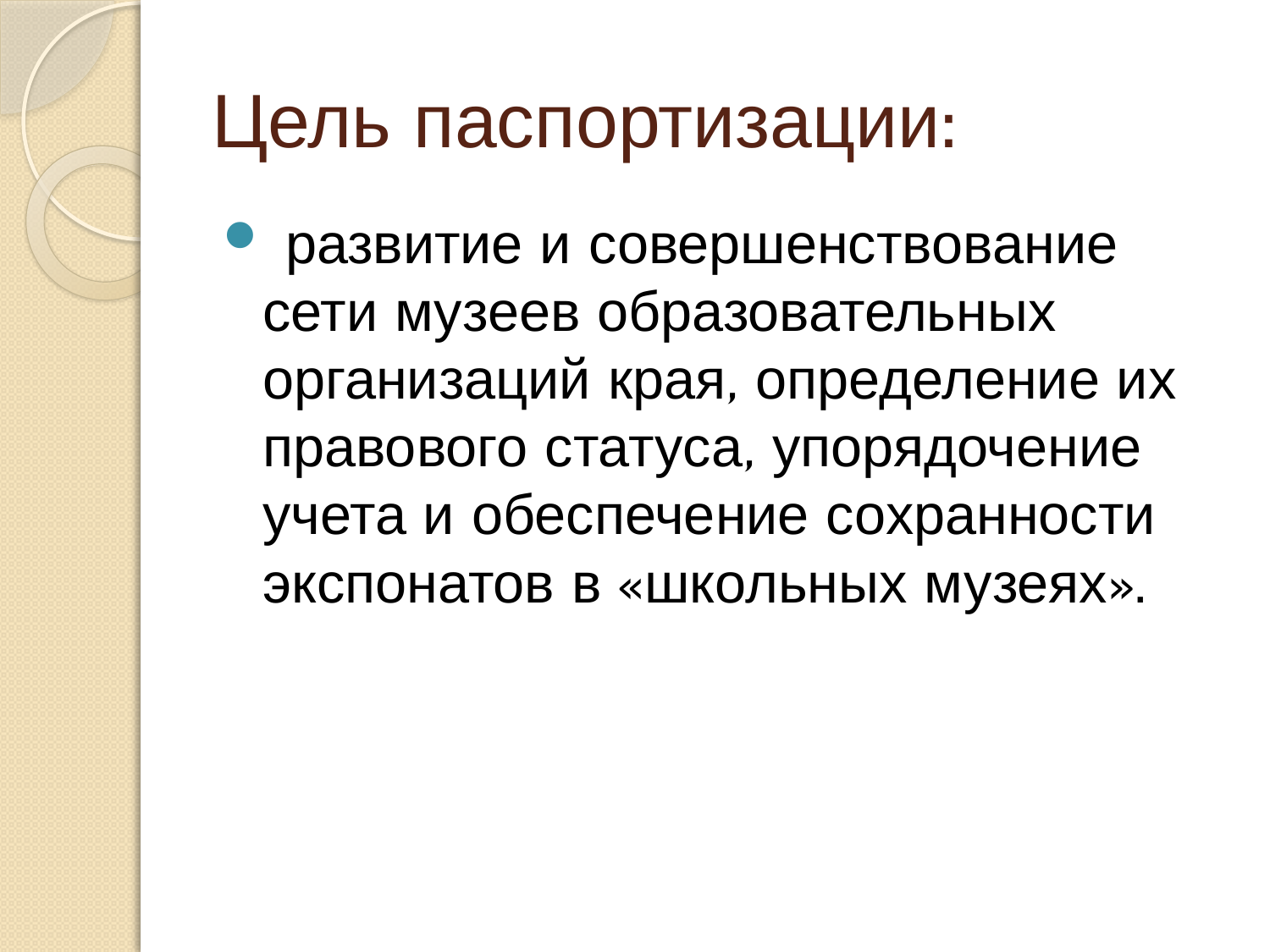

# Цель паспортизации:
 развитие и совершенствование сети музеев образовательных организаций края, определение их правового статуса, упорядочение учета и обеспечение сохранности экспонатов в «школьных музеях».